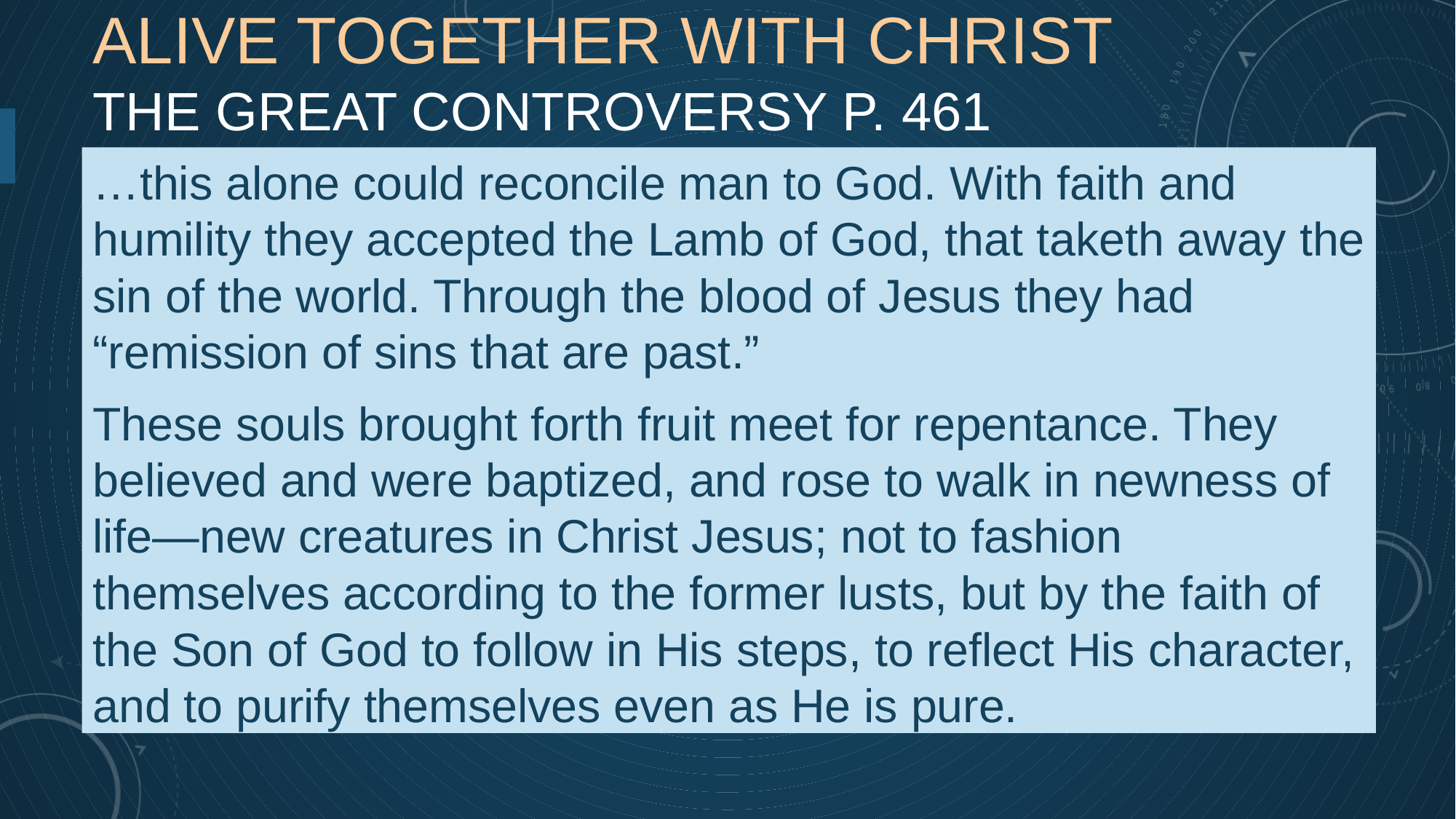

# Alive together with Christ The Great Controversy P. 461
…this alone could reconcile man to God. With faith and humility they accepted the Lamb of God, that taketh away the sin of the world. Through the blood of Jesus they had “remission of sins that are past.”
These souls brought forth fruit meet for repentance. They believed and were baptized, and rose to walk in newness of life—new creatures in Christ Jesus; not to fashion themselves according to the former lusts, but by the faith of the Son of God to follow in His steps, to reflect His character, and to purify themselves even as He is pure.